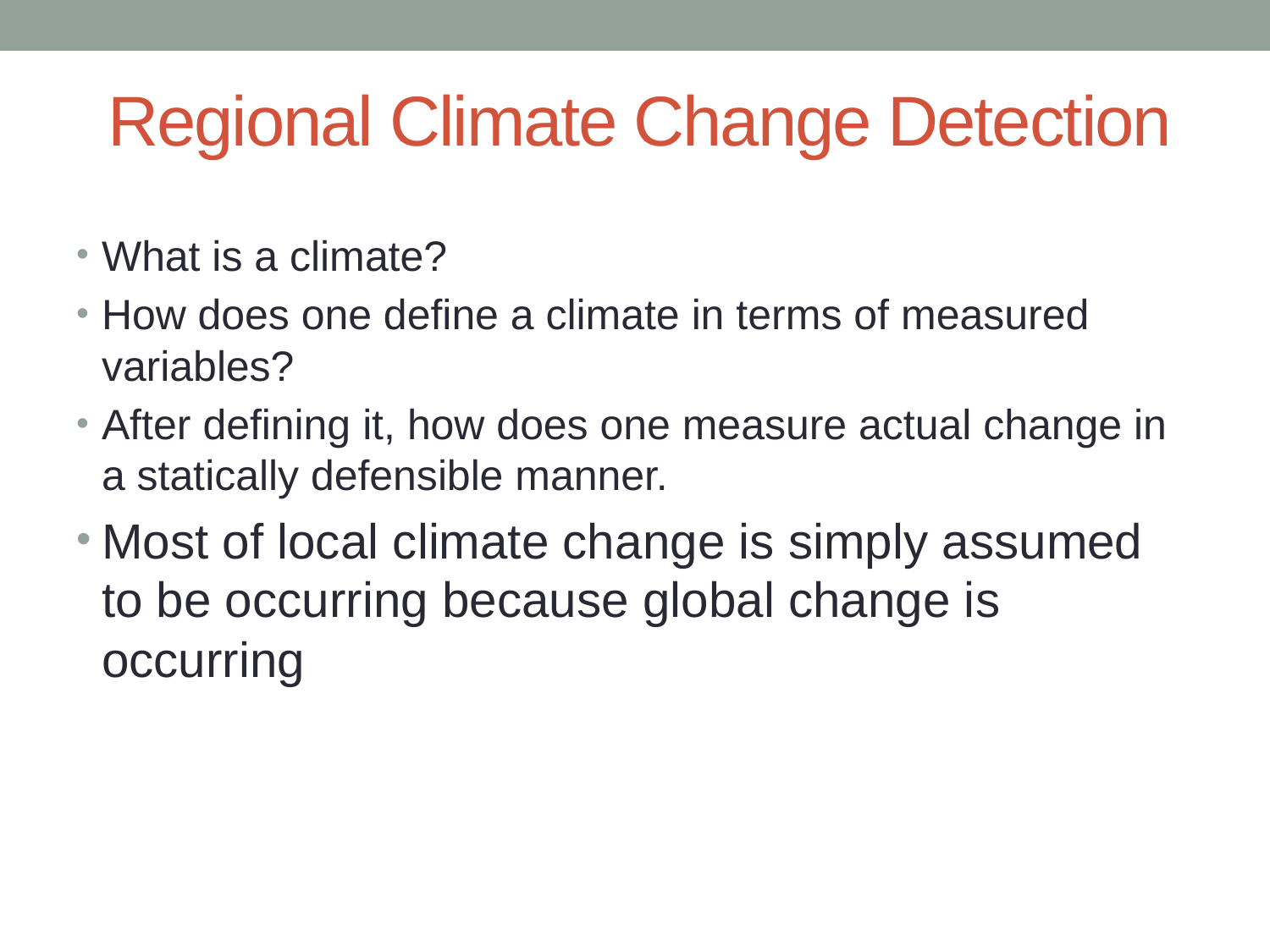

# Regional Climate Change Detection
What is a climate?
How does one define a climate in terms of measured variables?
After defining it, how does one measure actual change in a statically defensible manner.
Most of local climate change is simply assumed to be occurring because global change is occurring